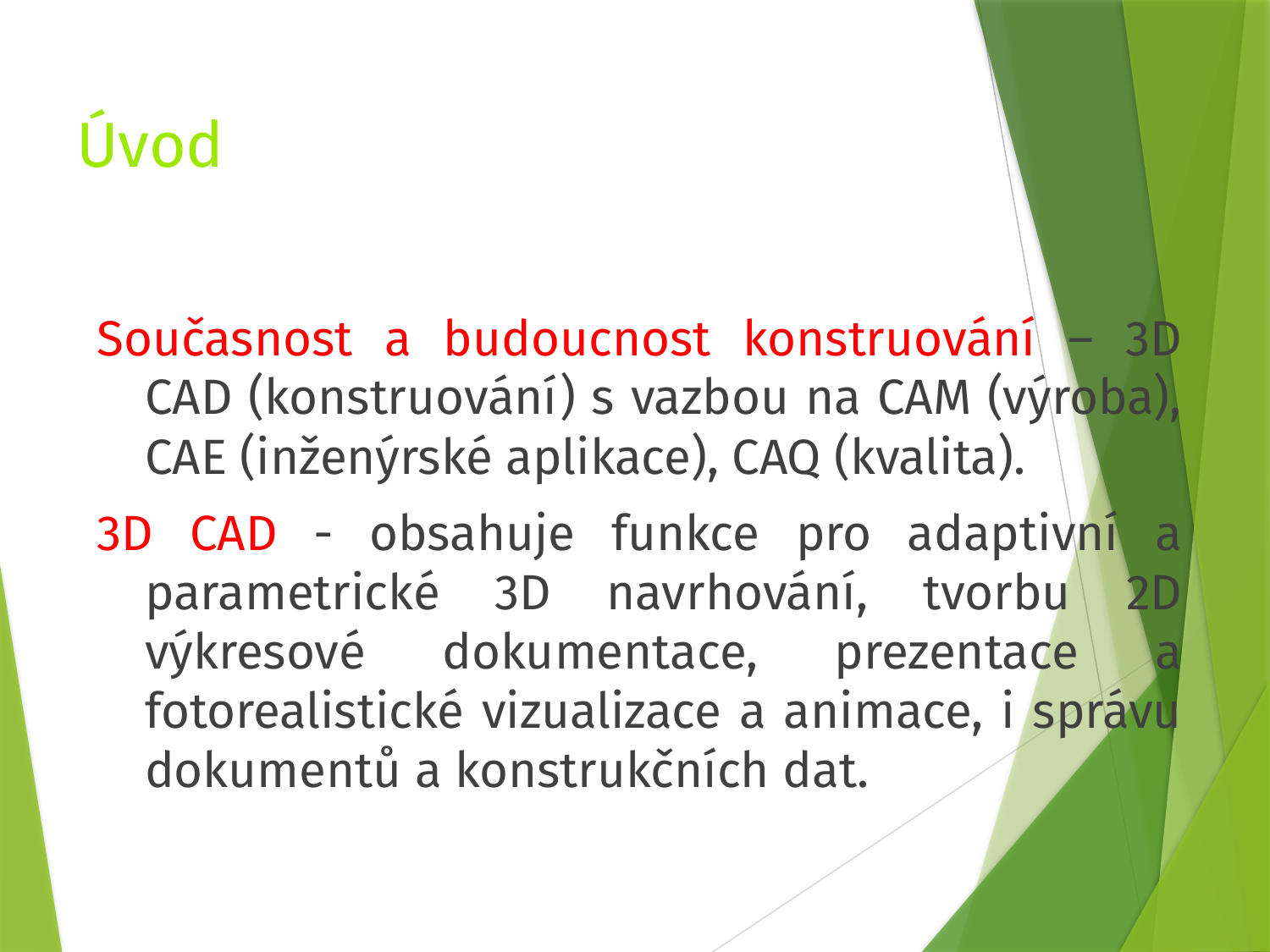

# Úvod
Současnost a budoucnost konstruování – 3D CAD (konstruování) s vazbou na CAM (výroba), CAE (inženýrské aplikace), CAQ (kvalita).
3D CAD - obsahuje funkce pro adaptivní a parametrické 3D navrhování, tvorbu 2D výkresové dokumentace, prezentace a fotorealistické vizualizace a animace, i správu dokumentů a konstrukčních dat.